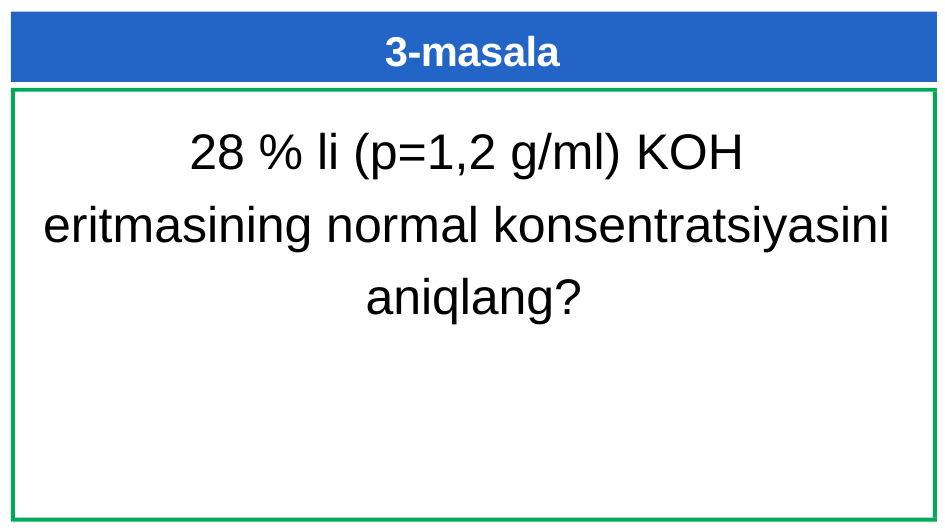

# 3-masala
28 % li (p=1,2 g/ml) KOH
eritmasining normal konsentratsiyasini
aniqlang?